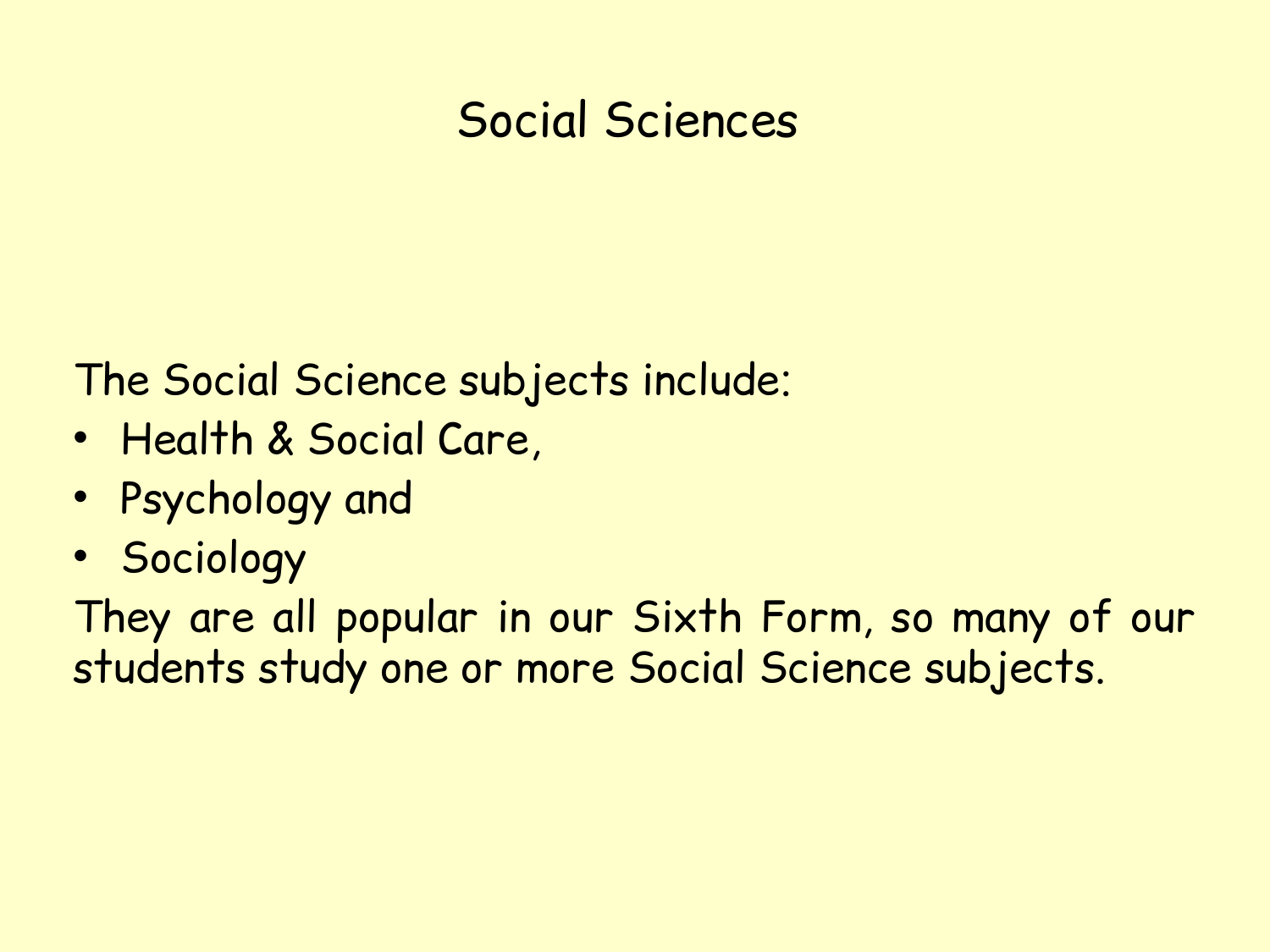

# Social Sciences
The Social Science subjects include:
Health & Social Care,
Psychology and
Sociology
They are all popular in our Sixth Form, so many of our students study one or more Social Science subjects.